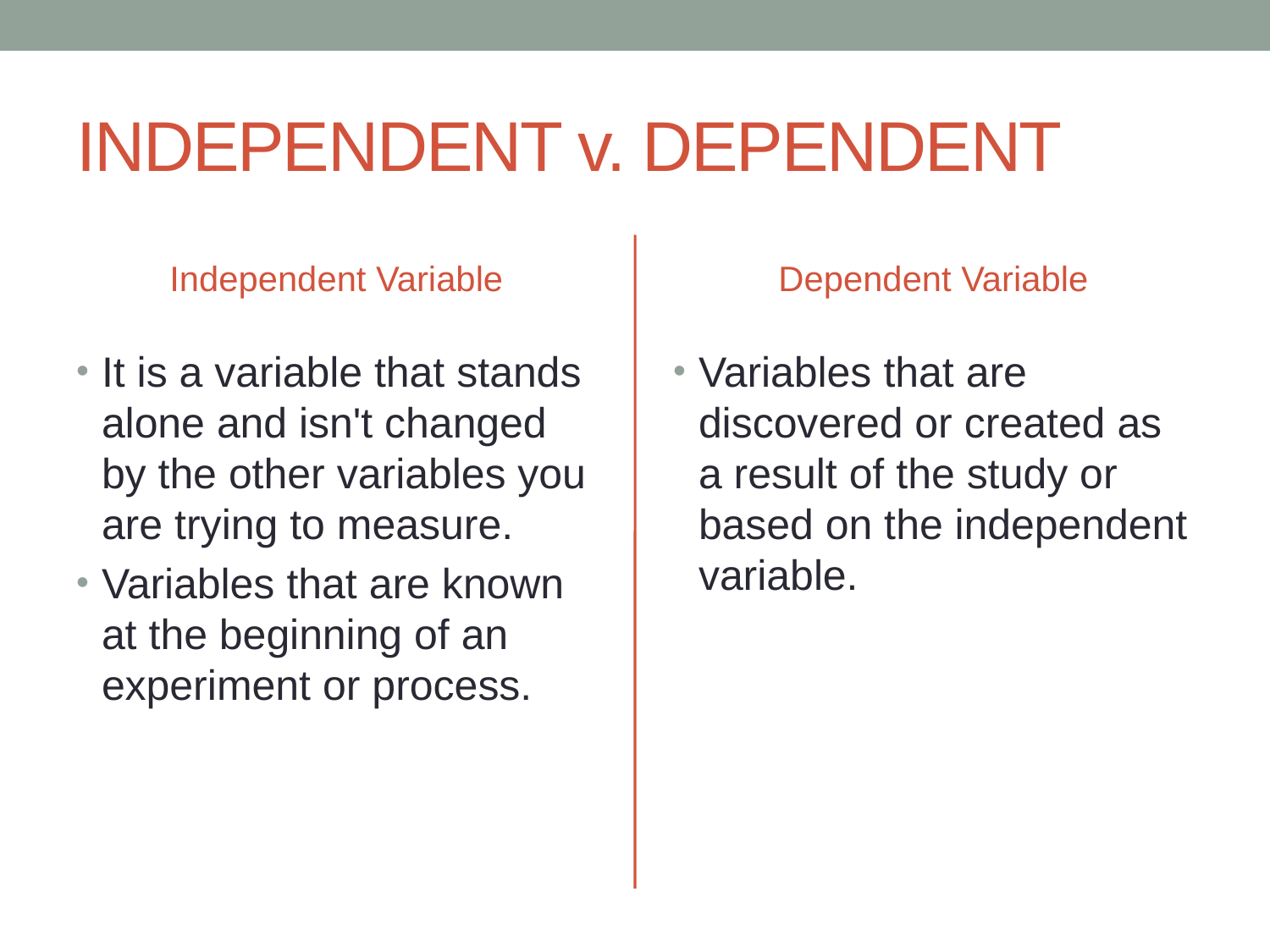

# INDEPENDENT v. DEPENDENT
Independent Variable
Dependent Variable
It is a variable that stands alone and isn't changed by the other variables you are trying to measure.
Variables that are known at the beginning of an experiment or process.
Variables that are discovered or created as a result of the study or based on the independent variable.